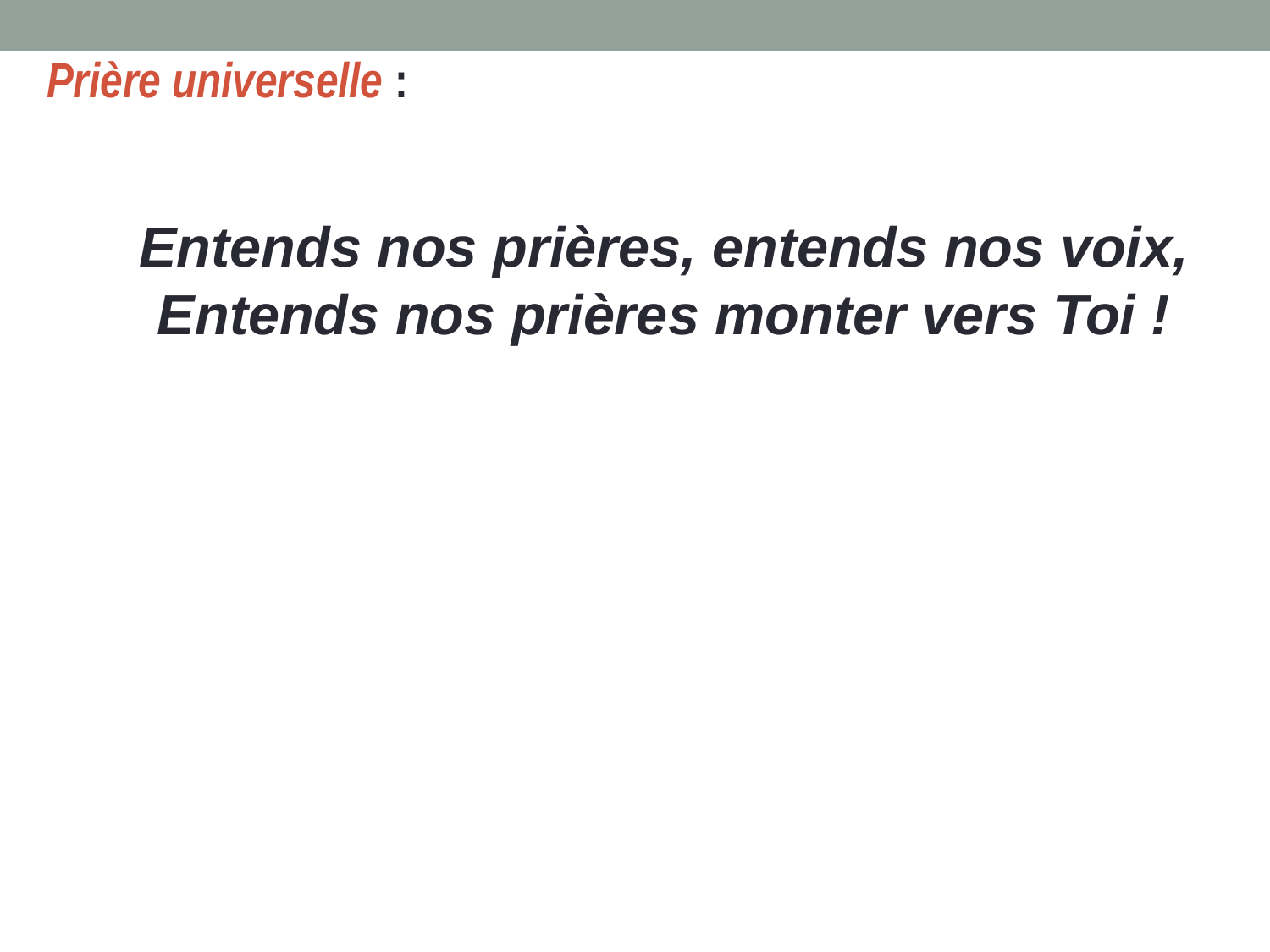

Prière universelle :
Entends nos prières, entends nos voix,
Entends nos prières monter vers Toi !